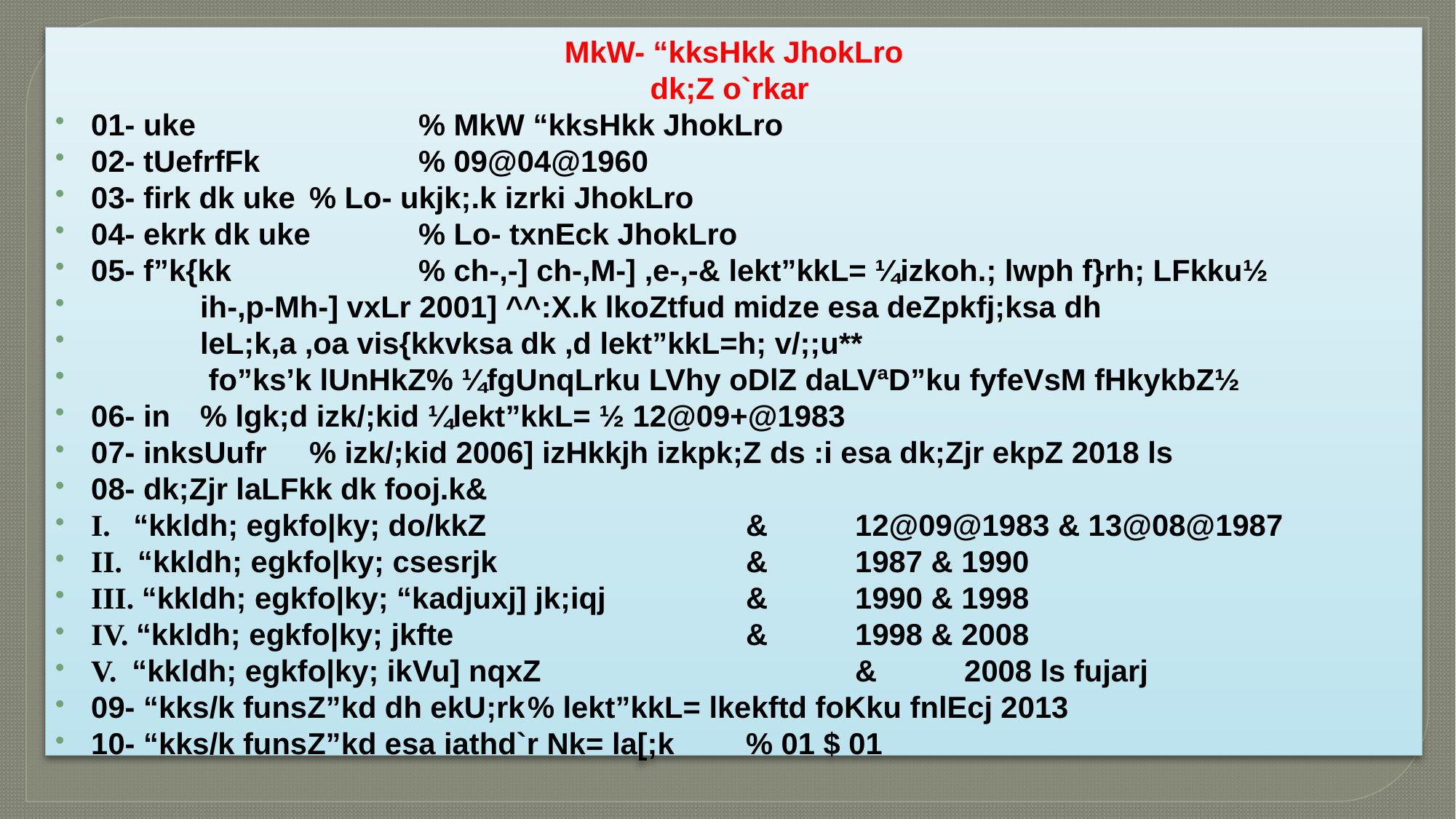

MkW- “kksHkk JhokLro
dk;Z o`rkar
01- uke 		% MkW “kksHkk JhokLro
02- tUefrfFk		% 09@04@1960
03- firk dk uke 	% Lo- ukjk;.k izrki JhokLro
04- ekrk dk uke 	% Lo- txnEck JhokLro
05- f”k{kk 		% ch-,-] ch-,M-] ,e-,-& lekt”kkL= ¼izkoh.; lwph f}rh; LFkku½
	ih-,p-Mh-] vxLr 2001] ^^:X.k lkoZtfud midze esa deZpkfj;ksa dh
 	leL;k,a ,oa vis{kkvksa dk ,d lekt”kkL=h; v/;;u**
	 fo”ks’k lUnHkZ% ¼fgUnqLrku LVhy oDlZ daLVªD”ku fyfeVsM fHkykbZ½
06- in	% lgk;d izk/;kid ¼lekt”kkL= ½ 12@09+@1983
07- inksUufr	% izk/;kid 2006] izHkkjh izkpk;Z ds :i esa dk;Zjr ekpZ 2018 ls
08- dk;Zjr laLFkk dk fooj.k&
I.   “kkldh; egkfo|ky; do/kkZ			&	12@09@1983 & 13@08@1987
II.  “kkldh; egkfo|ky; csesrjk			&	1987 & 1990
III. “kkldh; egkfo|ky; “kadjuxj] jk;iqj		&	1990 & 1998
IV. “kkldh; egkfo|ky; jkfte			&	1998 & 2008
V.  “kkldh; egkfo|ky; ikVu] nqxZ			&	2008 ls fujarj
09- “kks/k funsZ”kd dh ekU;rk	% lekt”kkL= lkekftd foKku fnlEcj 2013
10- “kks/k funsZ”kd esa iathd`r Nk= la[;k 	% 01 $ 01